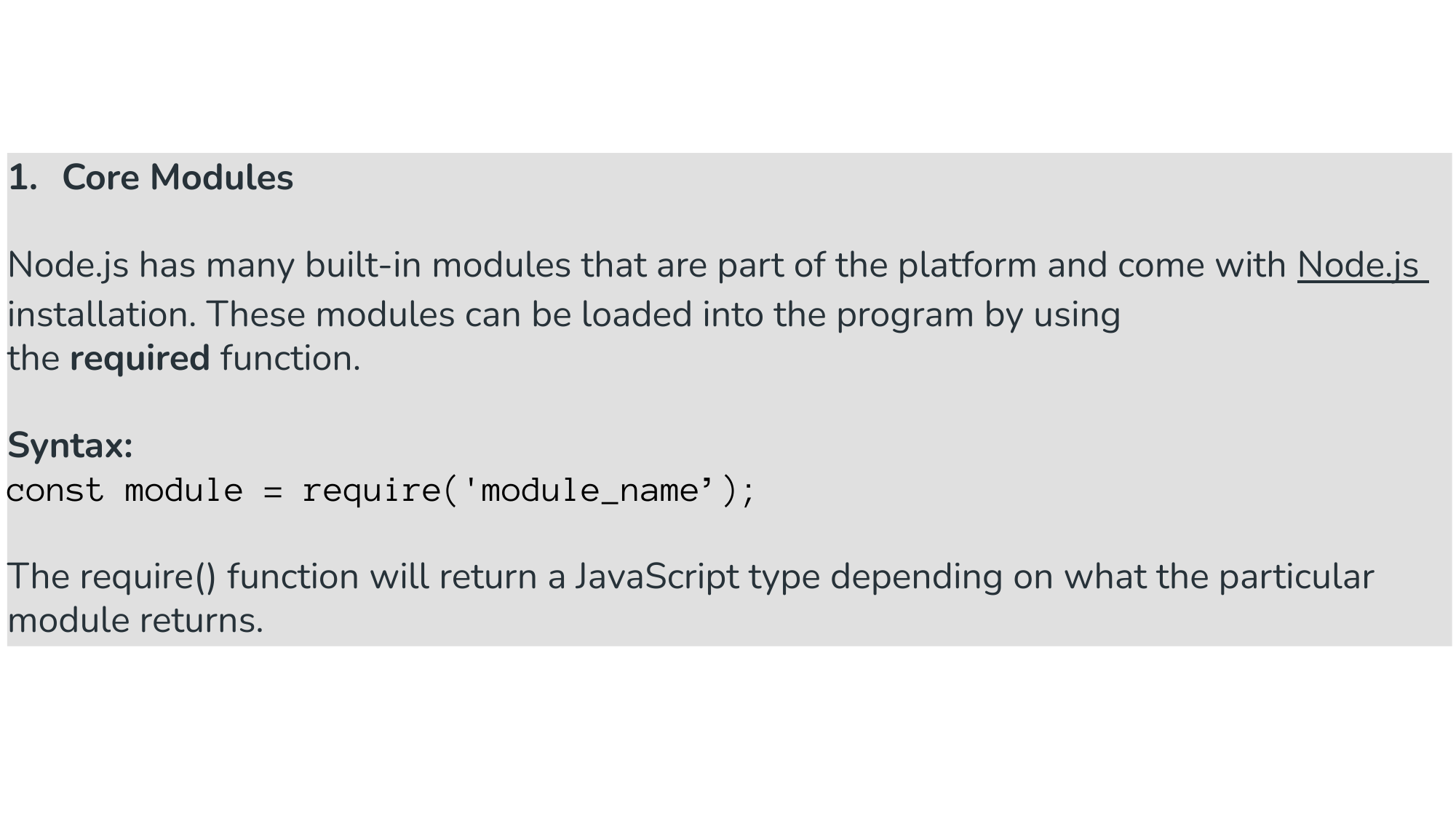

Core Modules

Node.js has many built-in modules that are part of the platform and come with Node.js installation. These modules can be loaded into the program by using the required function.

Syntax:
const module = require('module_name’);

The require() function will return a JavaScript type depending on what the particular module returns.